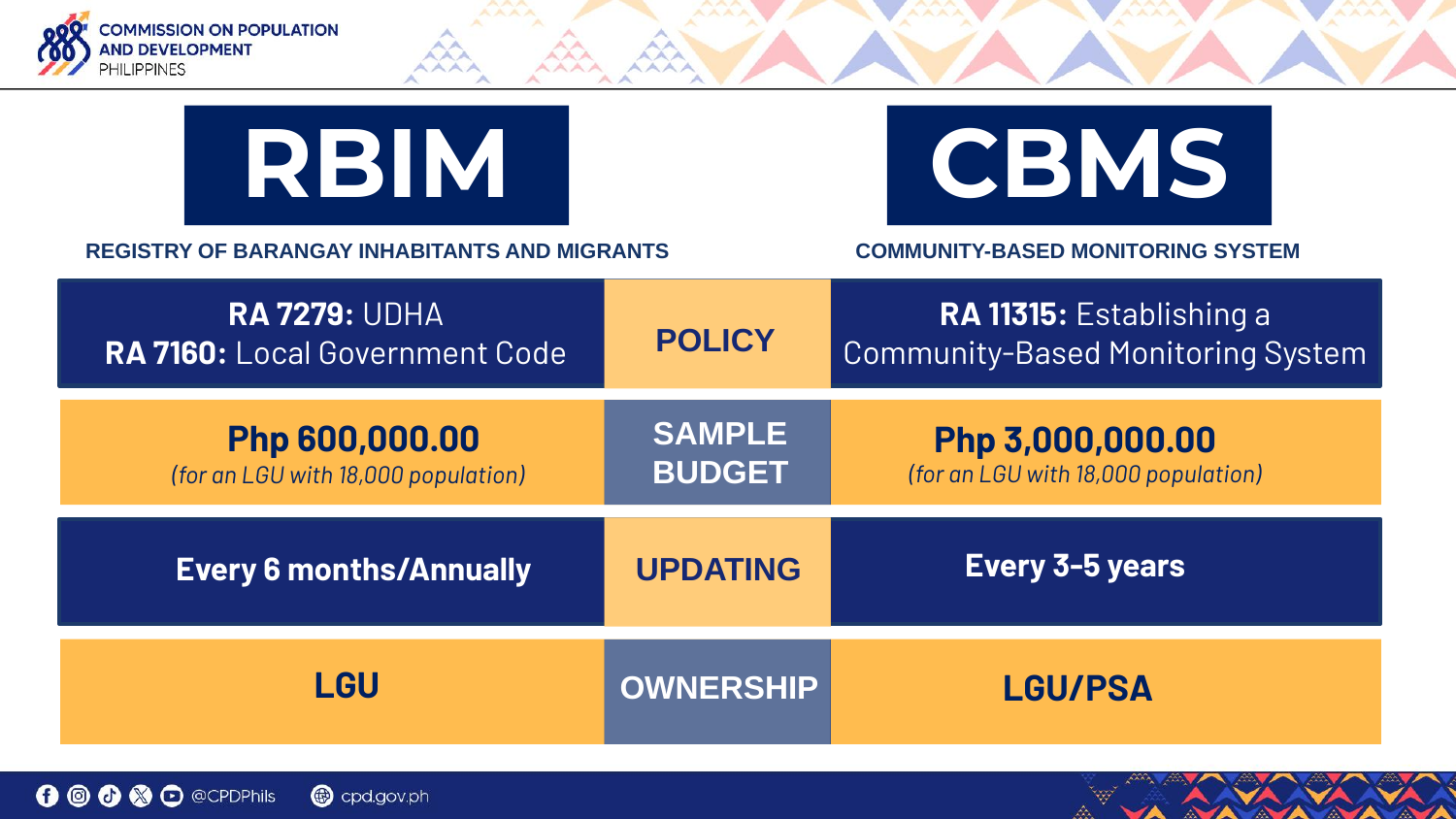

RBIM
CBMS
REGISTRY OF BARANGAY INHABITANTS AND MIGRANTS
COMMUNITY-BASED MONITORING SYSTEM

RA 7279: UDHA
RA 7160: Local Government Code
RA 11315: Establishing a
Community-Based Monitoring System
POLICY

SAMPLE
BUDGET
Php 600,000.00
Php 3,000,000.00
(for an LGU with 18,000 population)
(for an LGU with 18,000 population)

Every 3-5 years
Every 6 months/Annually
UPDATING

LGU
LGU/PSA
OWNERSHIP